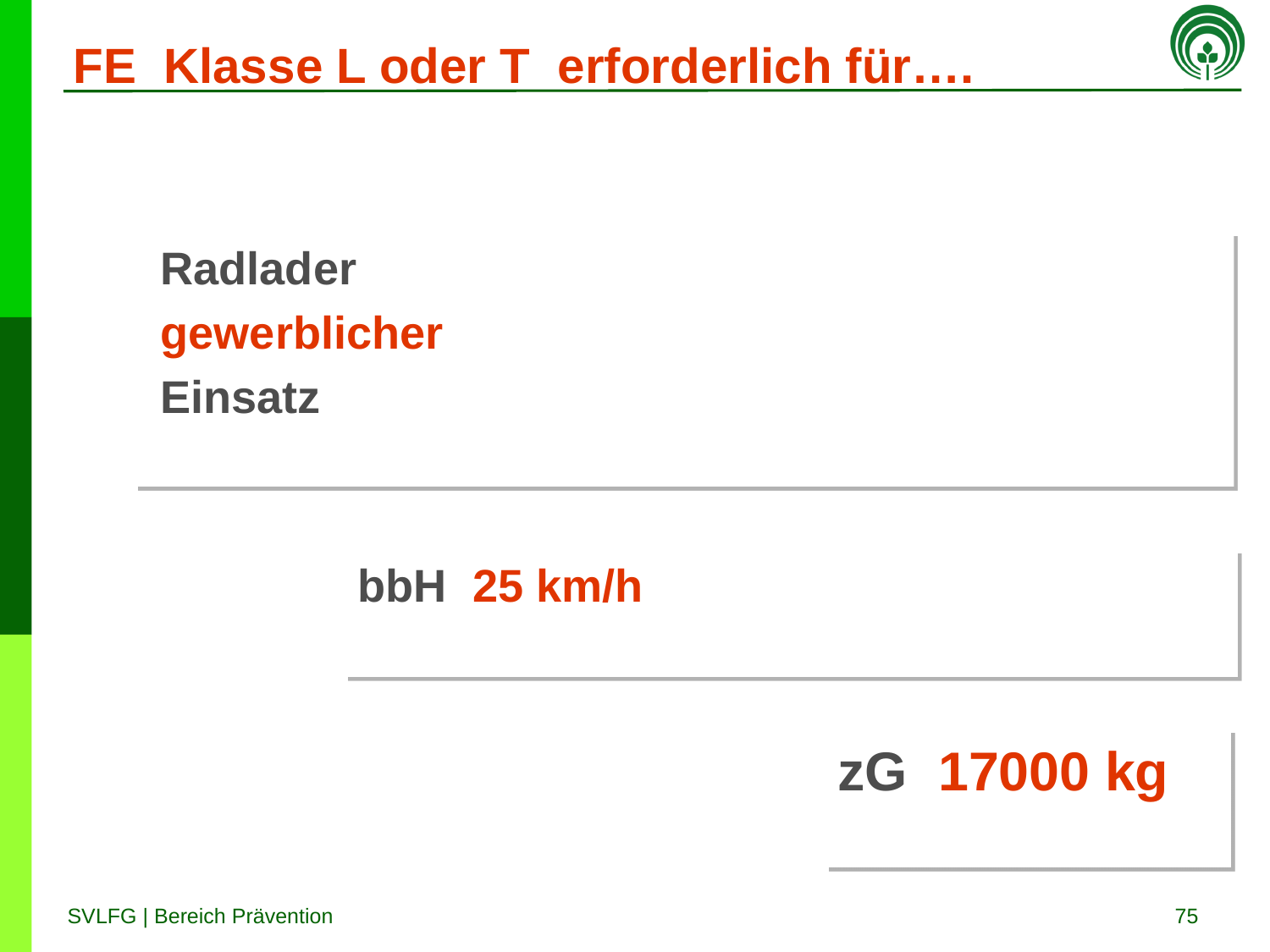

# FE  Klasse L oder T  erforderlich für….

 Radlader
 gewerblicher
 Einsatz

bbH  25 km/h
zG  17000 kg
75